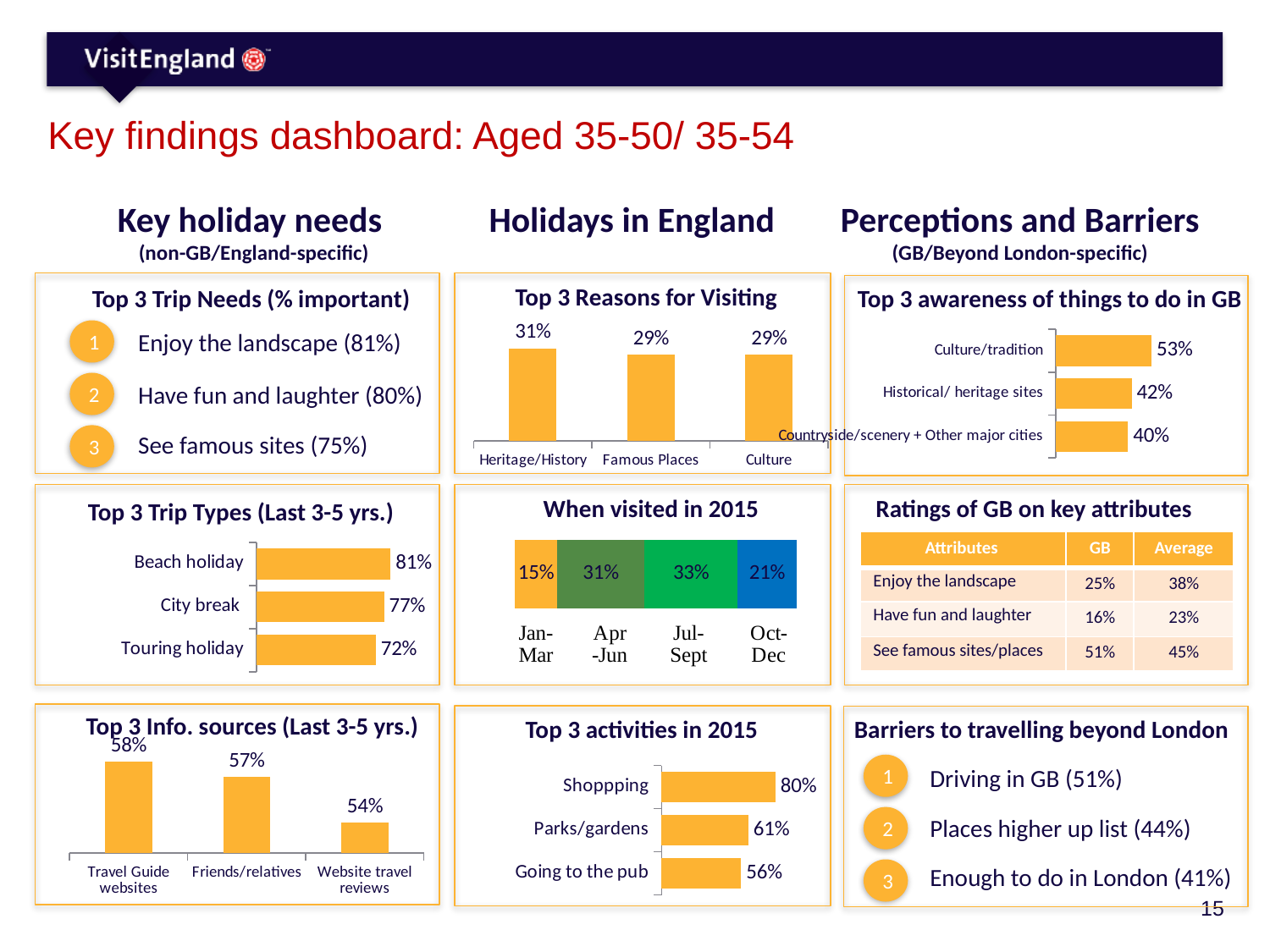

# Key findings dashboard: Aged 35-50/ 35-54
Key holiday needs
(non-GB/England-specific)
Holidays in England
Perceptions and Barriers (GB/Beyond London-specific)

Top 3 Reasons for Visiting

Top 3 awareness of things to do in GB
Top 3 Trip Needs (% important)

### Chart

| Category | Series 1 |
|---|---|
| Heritage/History | 31.0 |
| Famous Places | 29.0 |
| Culture | 29.0 |
1

### Chart

| Category | Series 3 |
|---|---|
| Culture/tradition | 53.0 |
| Historical/ heritage sites | 42.0 |
| Countryside/scenery + Other major cities | 40.0 |
Enjoy the landscape (81%)
2
Have fun and laughter (80%)
See famous sites (75%)
3

### Chart

| Category | Oct-Dec | Jul-Sep | Apr-Jun | Jan-Mar |
|---|---|---|---|---|
| 0-15 | 0.21 | 0.33 | 0.31 | 0.15 |

Ratings of GB on key attributes
When visited in 2015
Top 3 Trip Types (Last 3-5 yrs.)
| Attributes | GB | Average |
| --- | --- | --- |
| Enjoy the landscape | 25% | 38% |
| Have fun and laughter | 16% | 23% |
| See famous sites/places | 51% | 45% |

### Chart

| Category | Series 3 |
|---|---|
| Beach holiday | 81.0 |
| City break  | 77.0 |
| Touring holiday | 72.0 |
Top 3 Info. sources (Last 3-5 yrs.)

Top 3 activities in 2015
Barriers to travelling beyond London

### Chart

| Category | Series 1 |
|---|---|
| Travel Guide websites | 58.0 |
| Friends/relatives | 57.0 |
| Website travel reviews | 54.0 |
1

### Chart

| Category | Series 3 |
|---|---|
| Shoppping | 80.0 |
| Parks/gardens | 61.0 |
| Going to the pub | 56.0 |
Driving in GB (51%)
Places higher up list (44%)
2
Enough to do in London (41%)
3